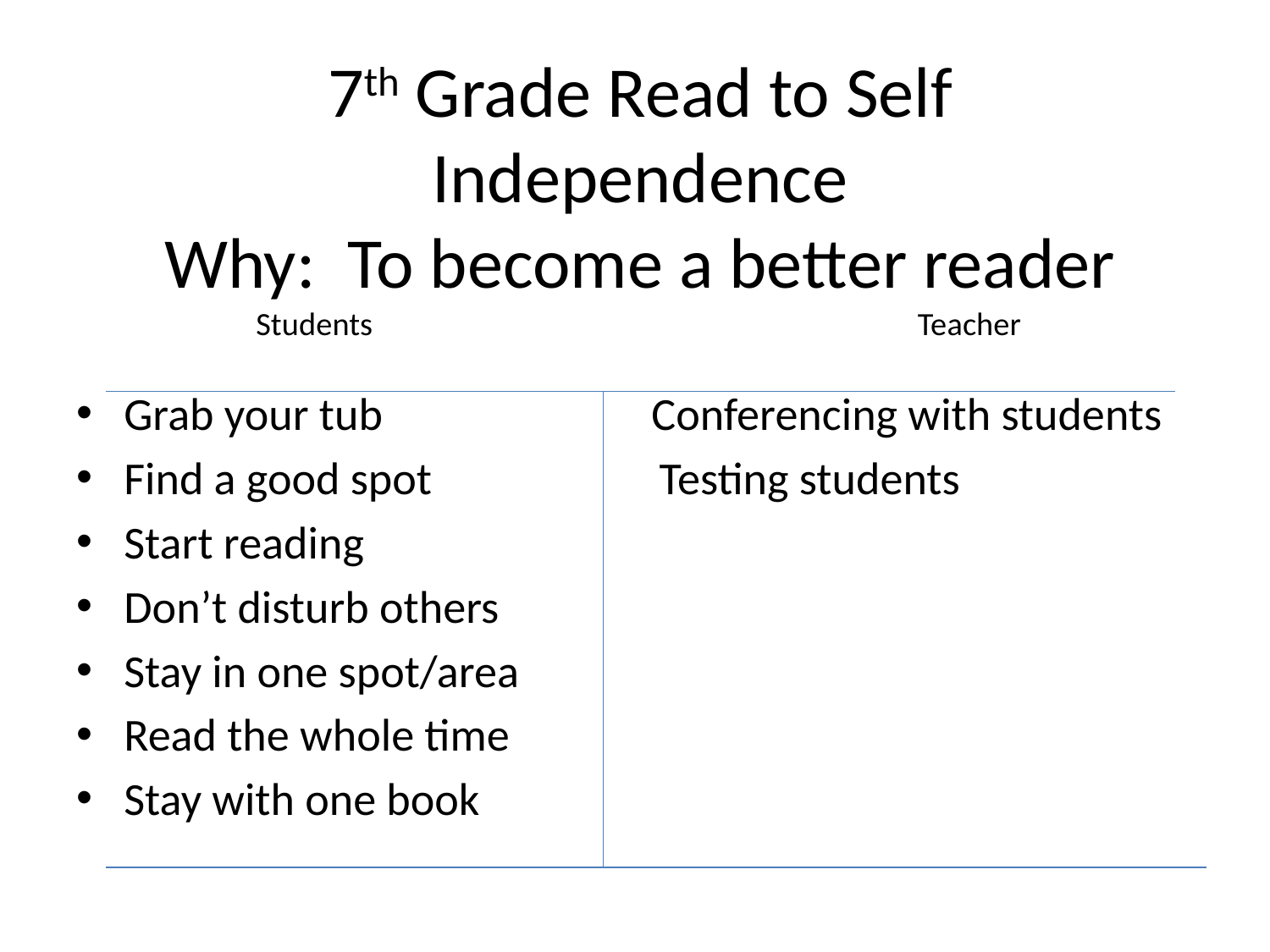

# 7th Grade Read to Self Independence Why:  To become a better reader Students                                                                          Teacher

Grab your tub                          Conferencing with students
Find a good spot                      Testing students
Start reading
Don’t disturb others
Stay in one spot/area
Read the whole time
Stay with one book